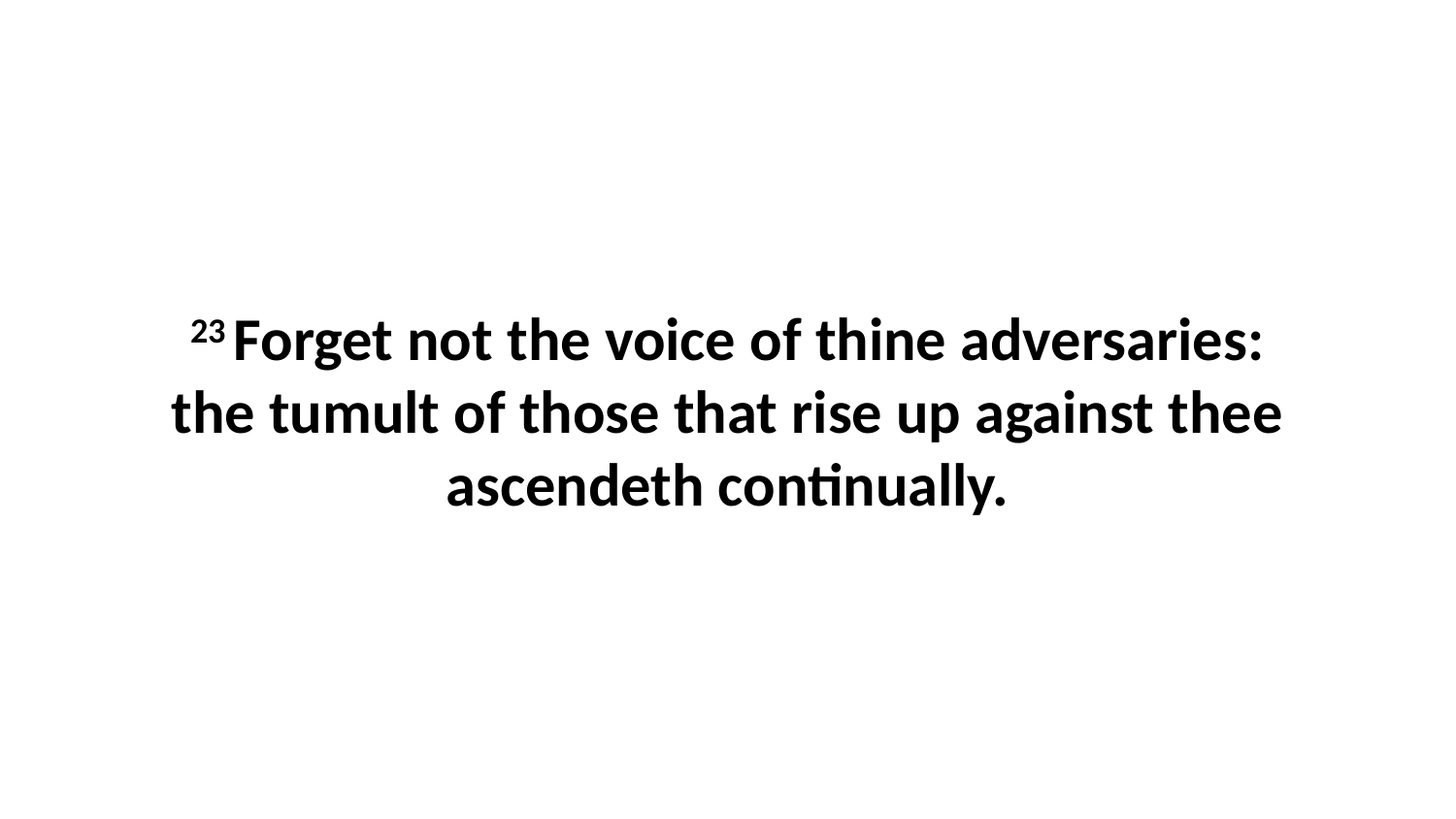

23 Forget not the voice of thine adversaries: the tumult of those that rise up against thee ascendeth continually.